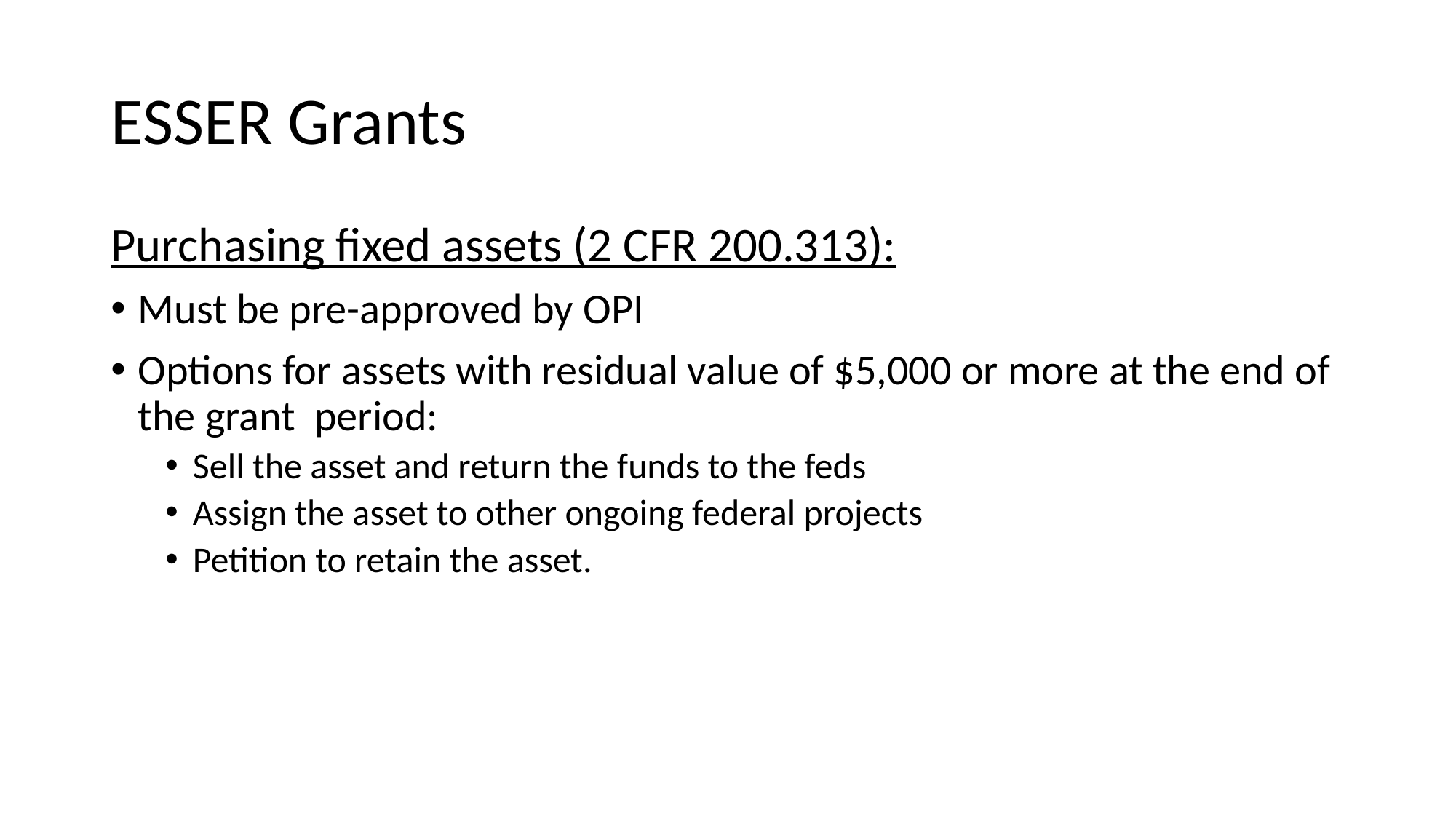

# ESSER Grants
Purchasing fixed assets (2 CFR 200.313):
Must be pre-approved by OPI
Options for assets with residual value of $5,000 or more at the end of the grant  period:
Sell the asset and return the funds to the feds
Assign the asset to other ongoing federal projects
Petition to retain the asset.
ESSER grants are federal funds; must support payroll costs of employees paid